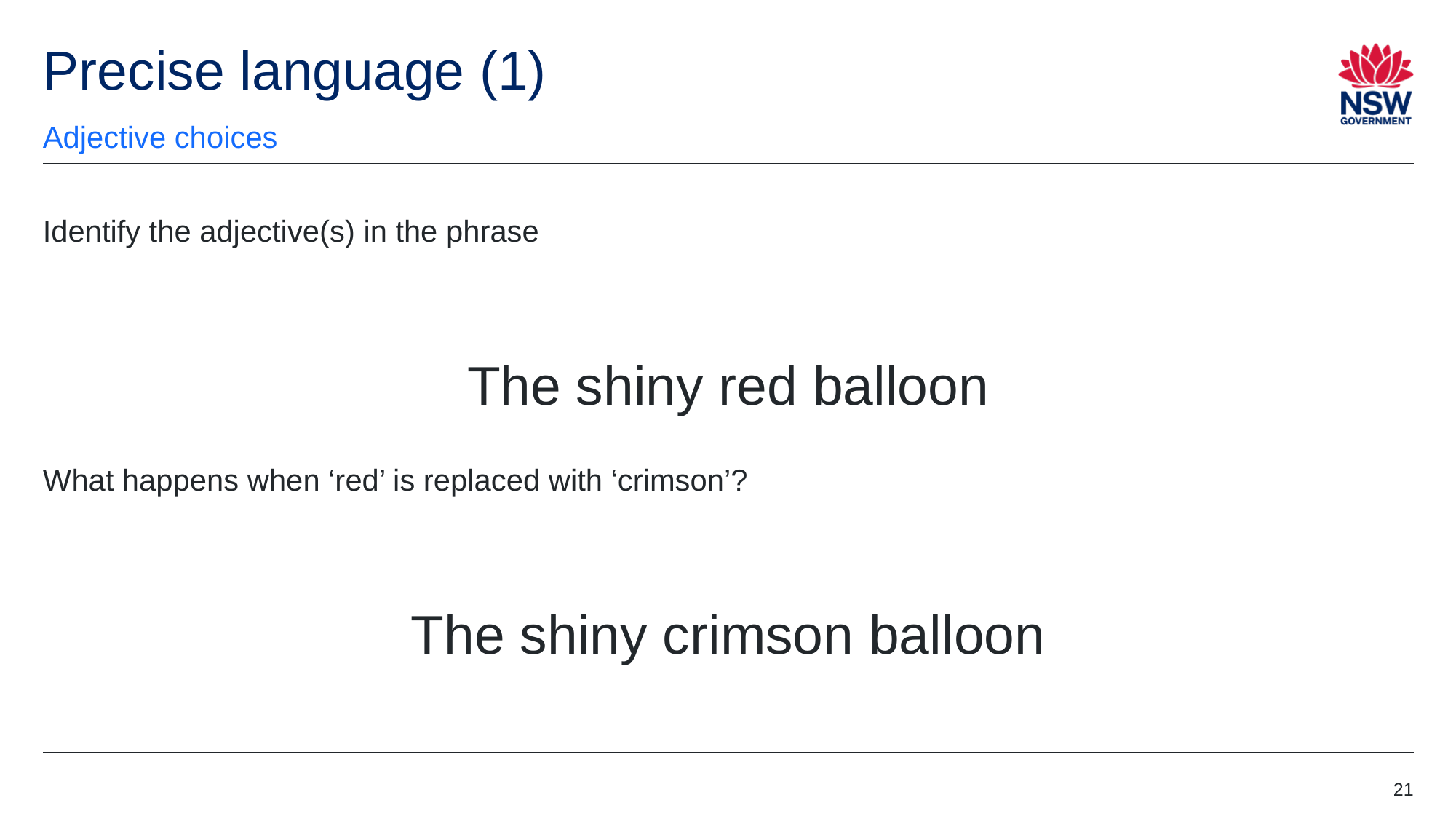

# Precise language (1)
Adjective choices
Identify the adjective(s) in the phrase
The shiny red balloon
What happens when ‘red’ is replaced with ‘crimson’?
The shiny crimson balloon
21